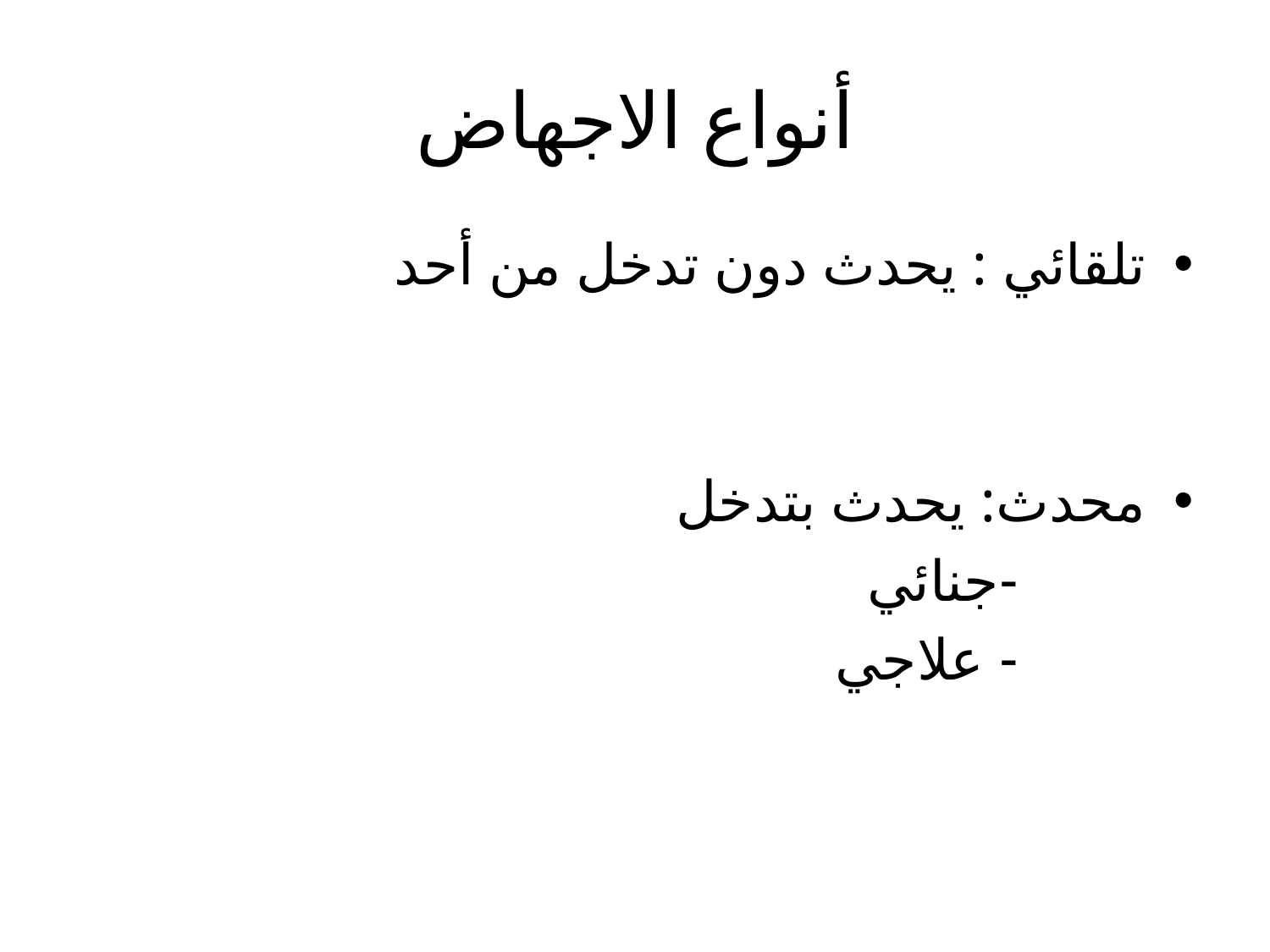

# أنواع الاجهاض
تلقائي : يحدث دون تدخل من أحد

محدث: يحدث بتدخل
            -جنائي
            - علاجي